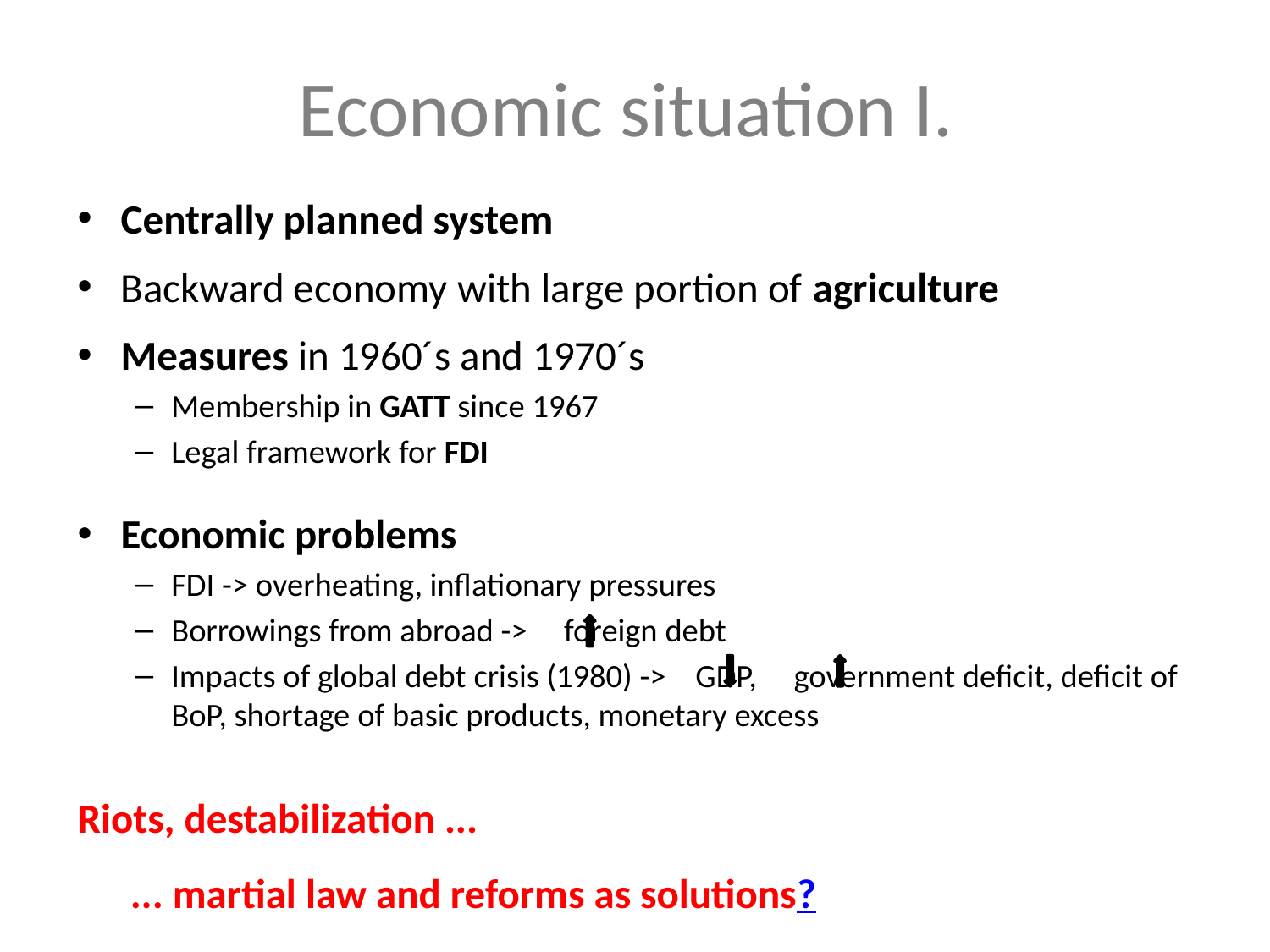

# Economic situation I.
Centrally planned system

Backward economy with large portion of agriculture

Measures in 1960´s and 1970´s
Membership in GATT since 1967
Legal framework for FDI

Economic problems
FDI -> overheating, inflationary pressures
Borrowings from abroad ->     foreign debt
Impacts of global debt crisis (1980) ->    GDP,     government deficit, deficit of BoP, shortage of basic products, monetary excess

Riots, destabilization ...

				 ... martial law and reforms as solutions?